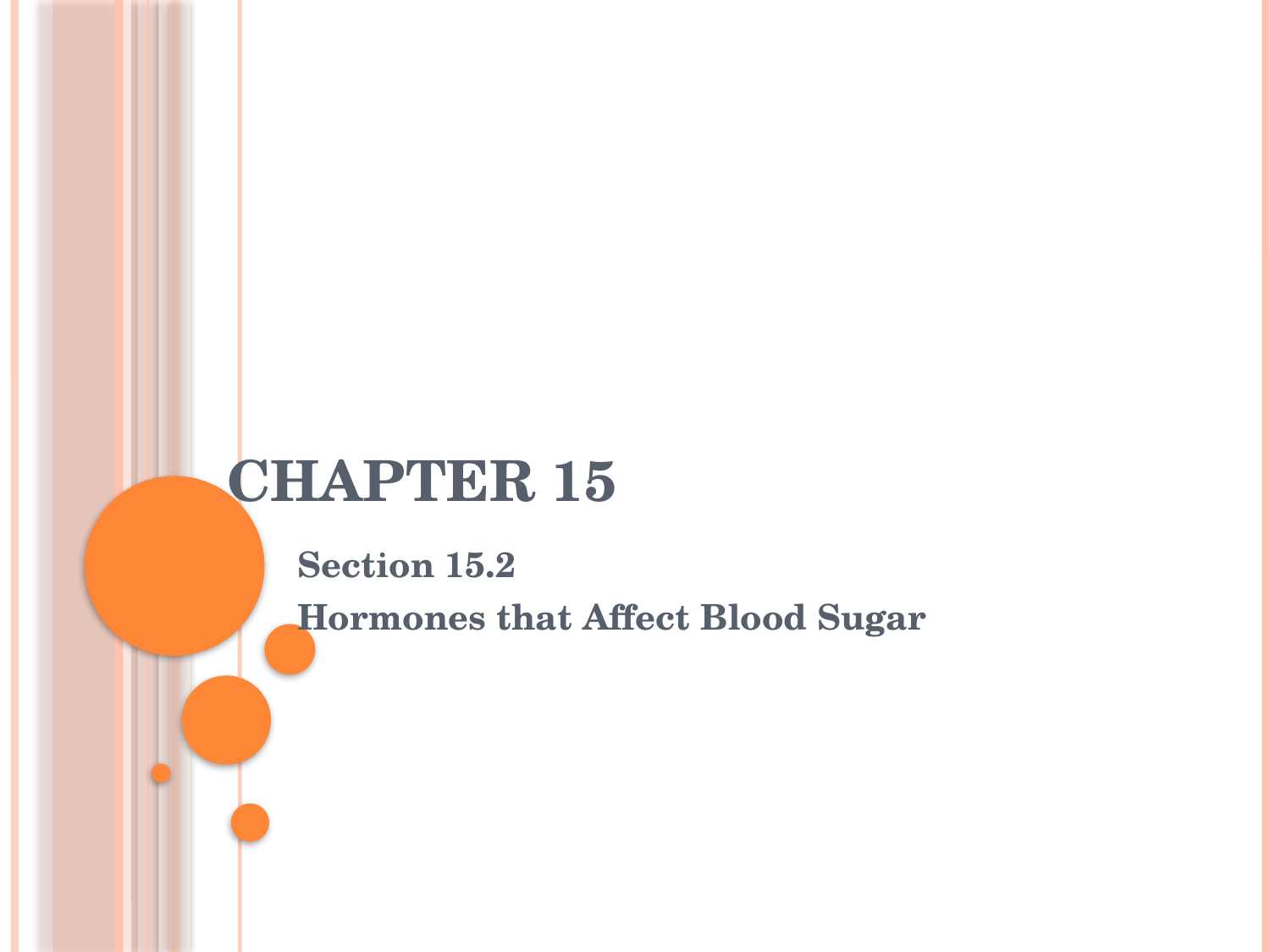

# Chapter 15
Section 15.2
Hormones that Affect Blood Sugar